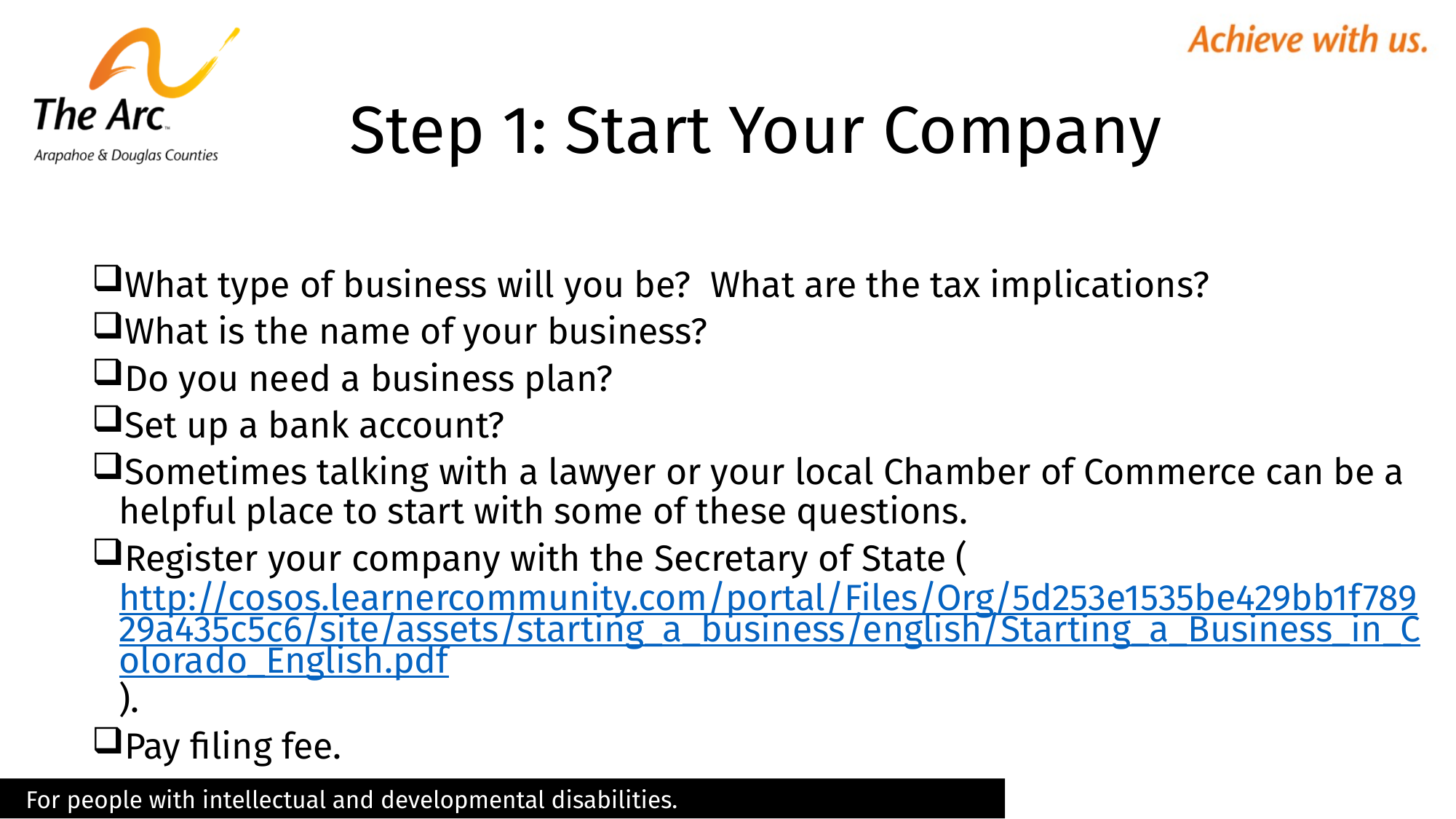

# Step 1: Start Your Company

What type of business will you be?  What are the tax implications?
What is the name of your business?
Do you need a business plan?
Set up a bank account?
Sometimes talking with a lawyer or your local Chamber of Commerce can be a helpful place to start with some of these questions.
Register your company with the Secretary of State (http://cosos.learnercommunity.com/portal/Files/Org/5d253e1535be429bb1f78929a435c5c6/site/assets/starting_a_business/english/Starting_a_Business_in_Colorado_English.pdf).
Pay filing fee.